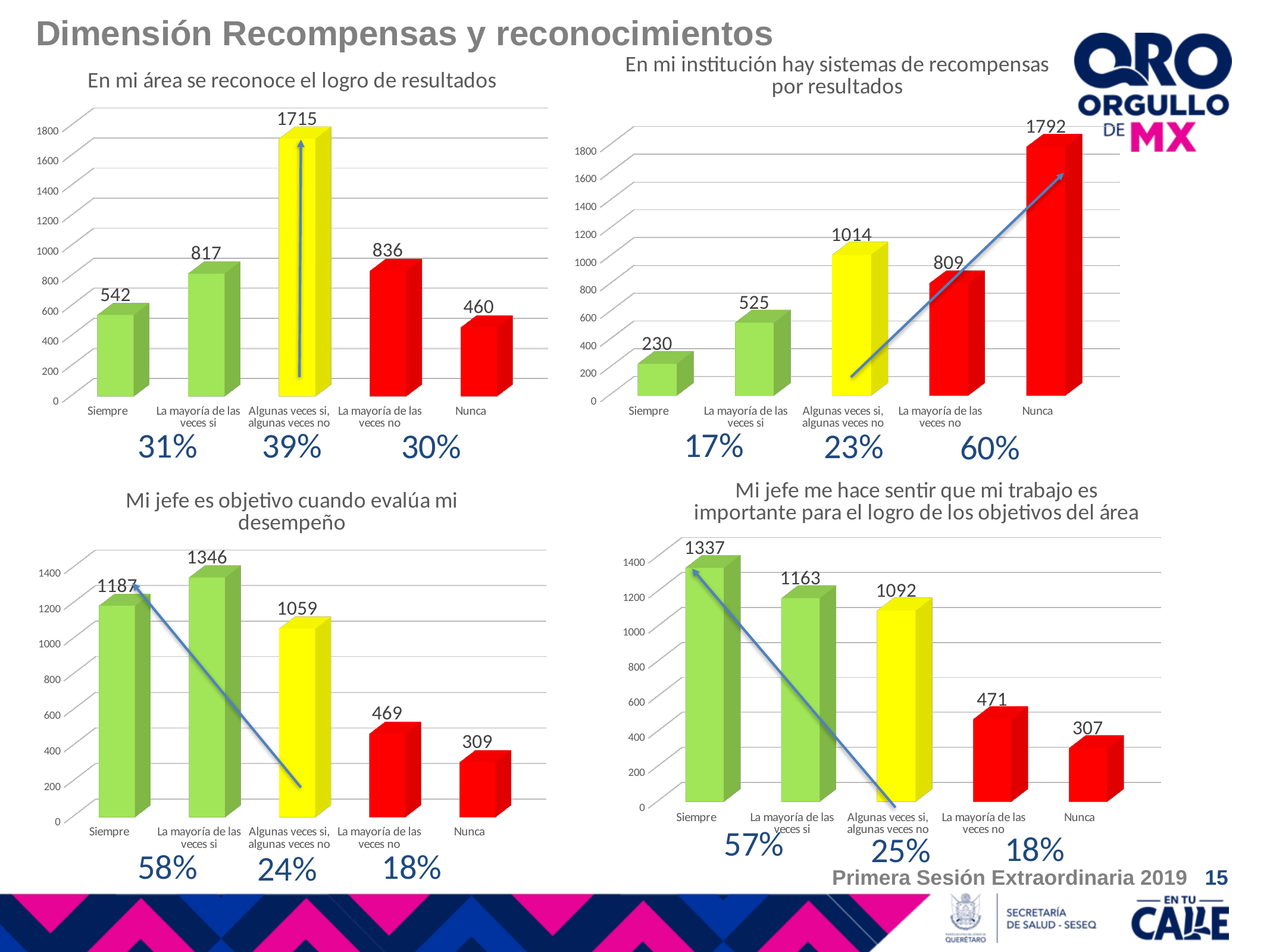

Dimensión Recompensas y reconocimientos

[unsupported chart]

[unsupported chart]

17%
31%
39%
30%
23%
60%

[unsupported chart]

[unsupported chart]

57%
18%
25%
18%
58%
24%

Primera Sesión Extraordinaria 2019   15